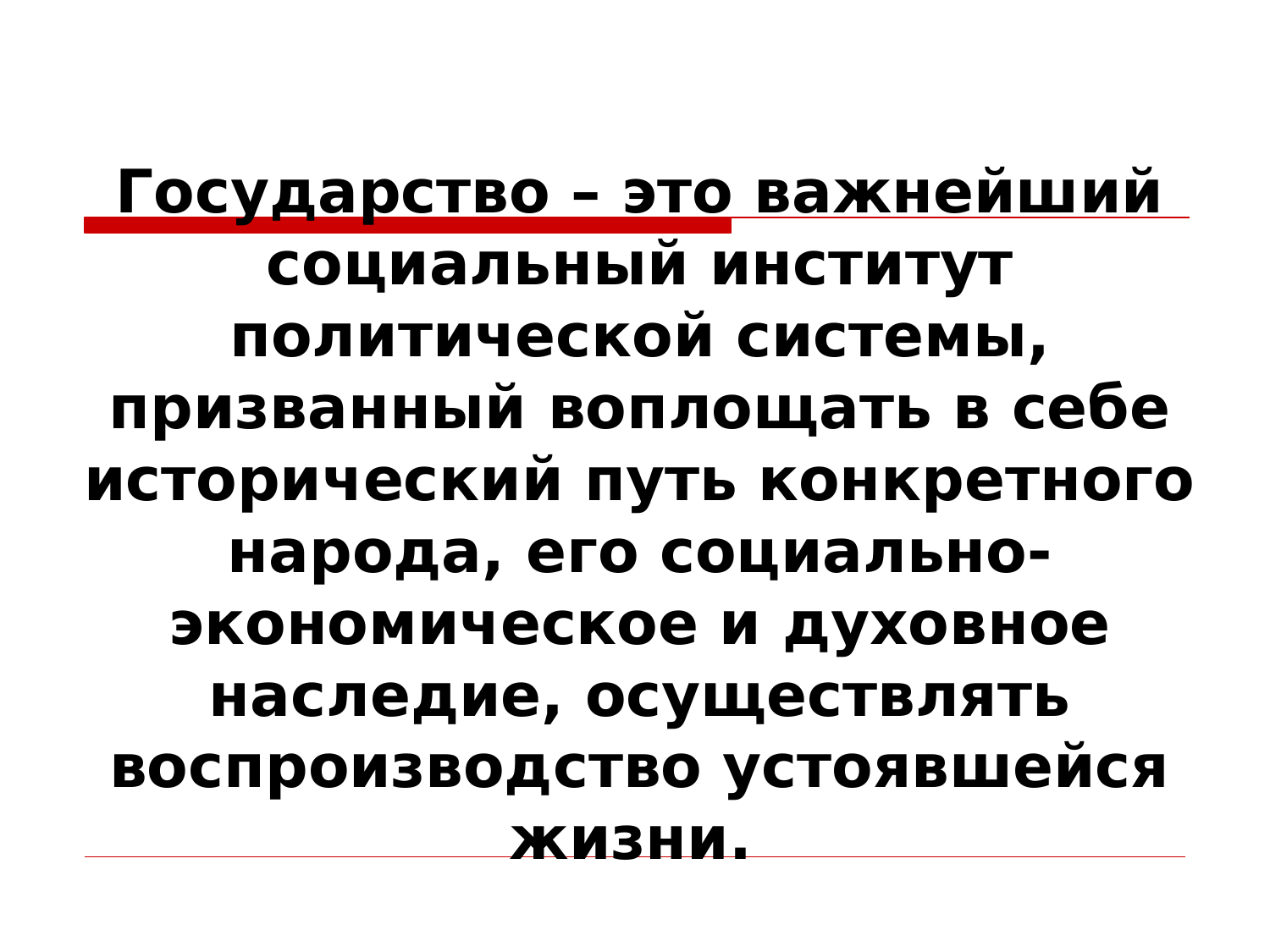

# Государство – это важнейший социальный институт политической системы, призванный воплощать в себе исторический путь конкретного народа, его социально-экономическое и духовное наследие, осуществлять воспроизводство устоявшейся жизни.